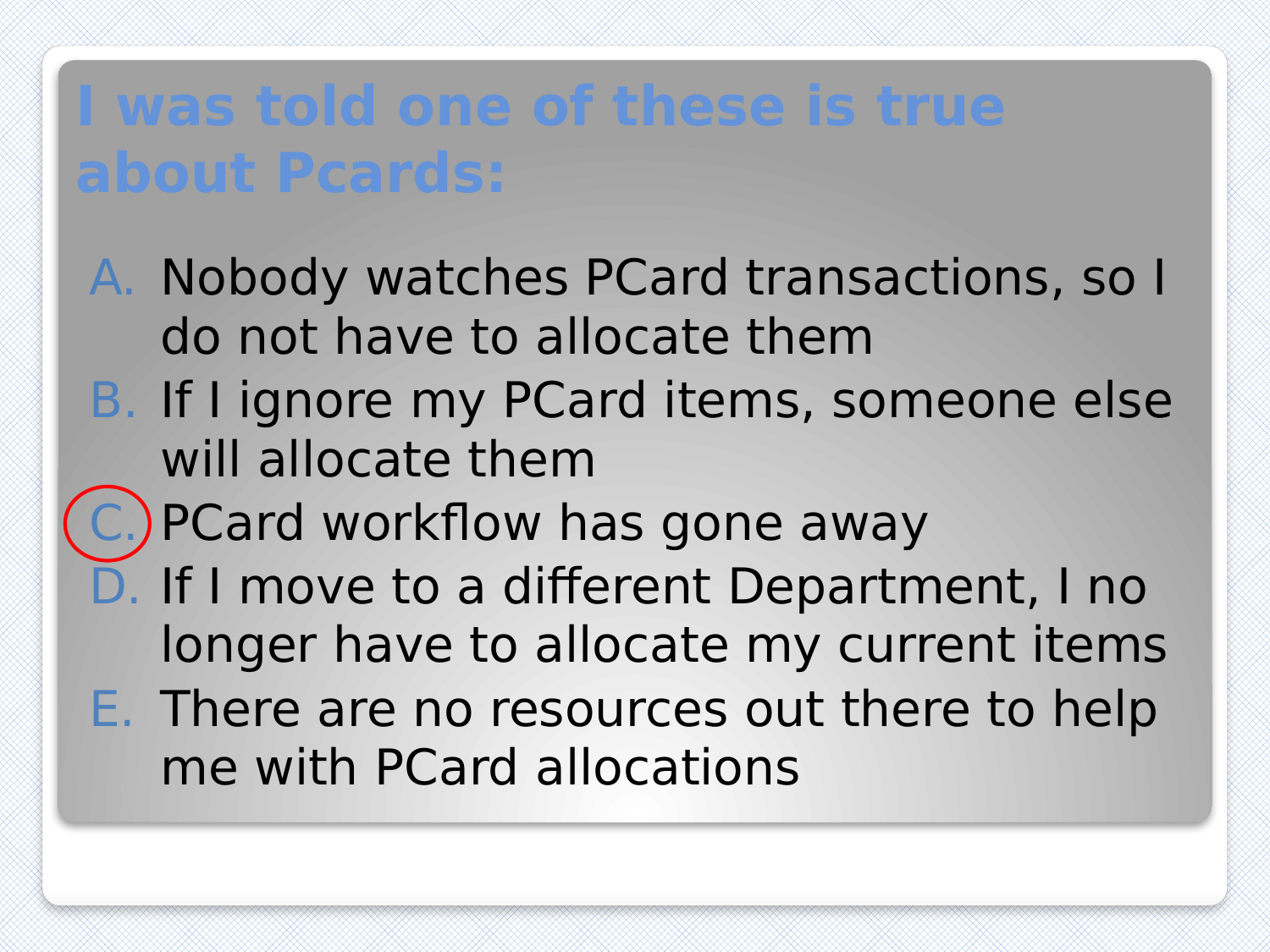

# I was told one of these is true about Pcards:
Nobody watches PCard transactions, so I do not have to allocate them
If I ignore my PCard items, someone else will allocate them
PCard workflow has gone away
If I move to a different Department, I no longer have to allocate my current items
There are no resources out there to help me with PCard allocations